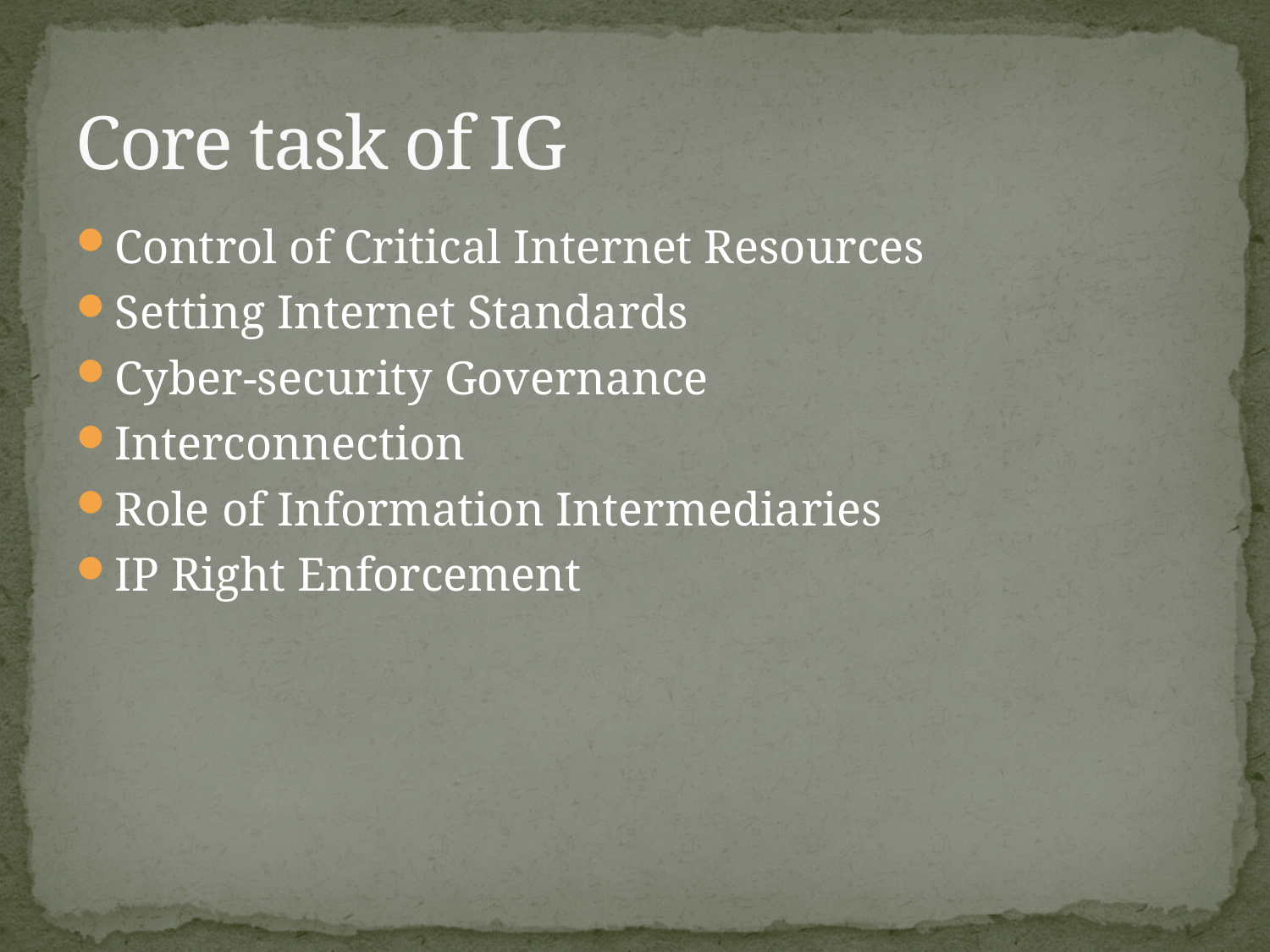

# Core task of IG
Control of Critical Internet Resources
Setting Internet Standards
Cyber-security Governance
Interconnection
Role of Information Intermediaries
IP Right Enforcement